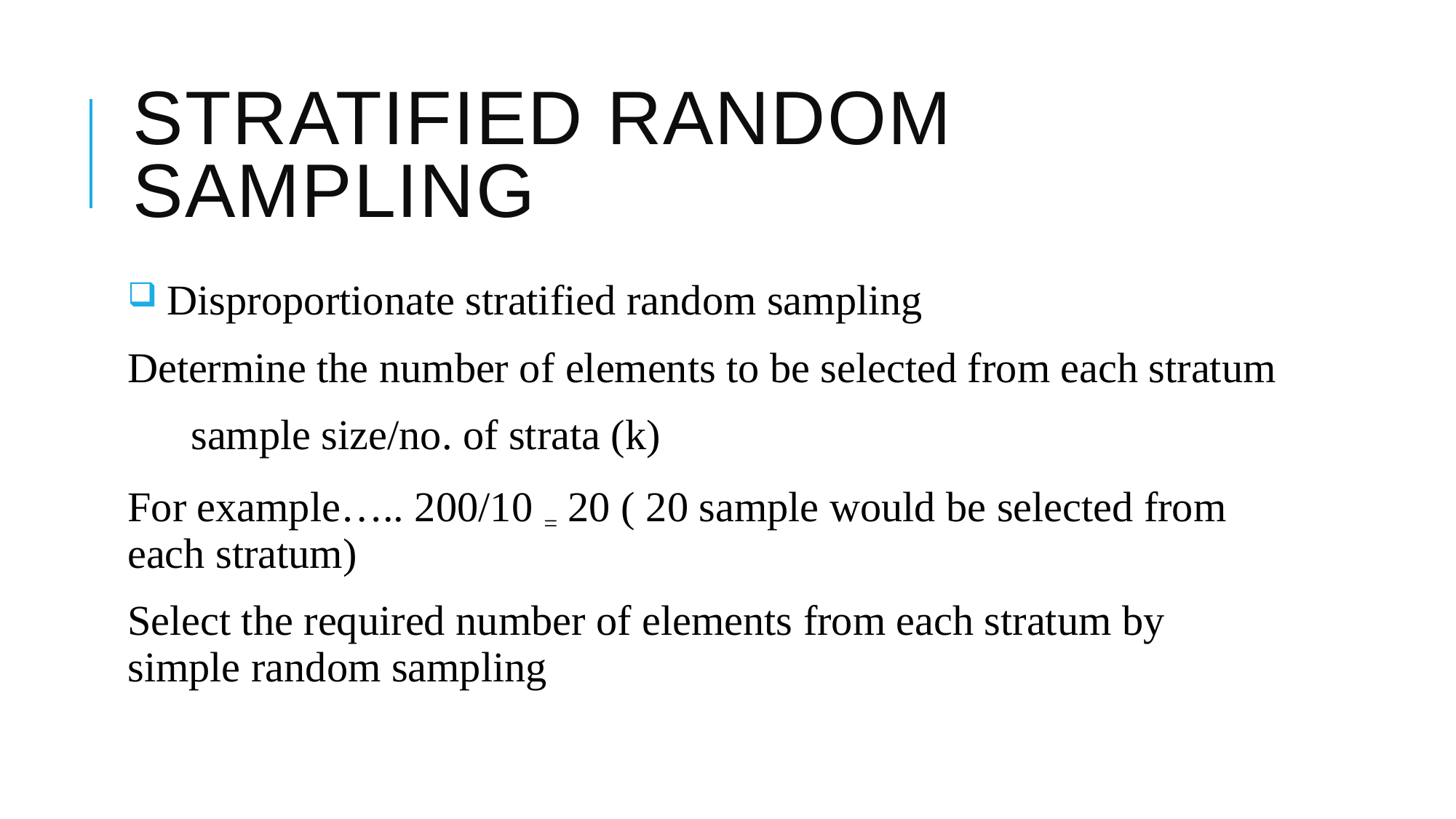

# Stratified random sampling
 Disproportionate stratified random sampling
Determine the number of elements to be selected from each stratum
      sample size/no. of strata (k)
For example….. 200/10 = 20 ( 20 sample would be selected from each stratum)
Select the required number of elements from each stratum by simple random sampling